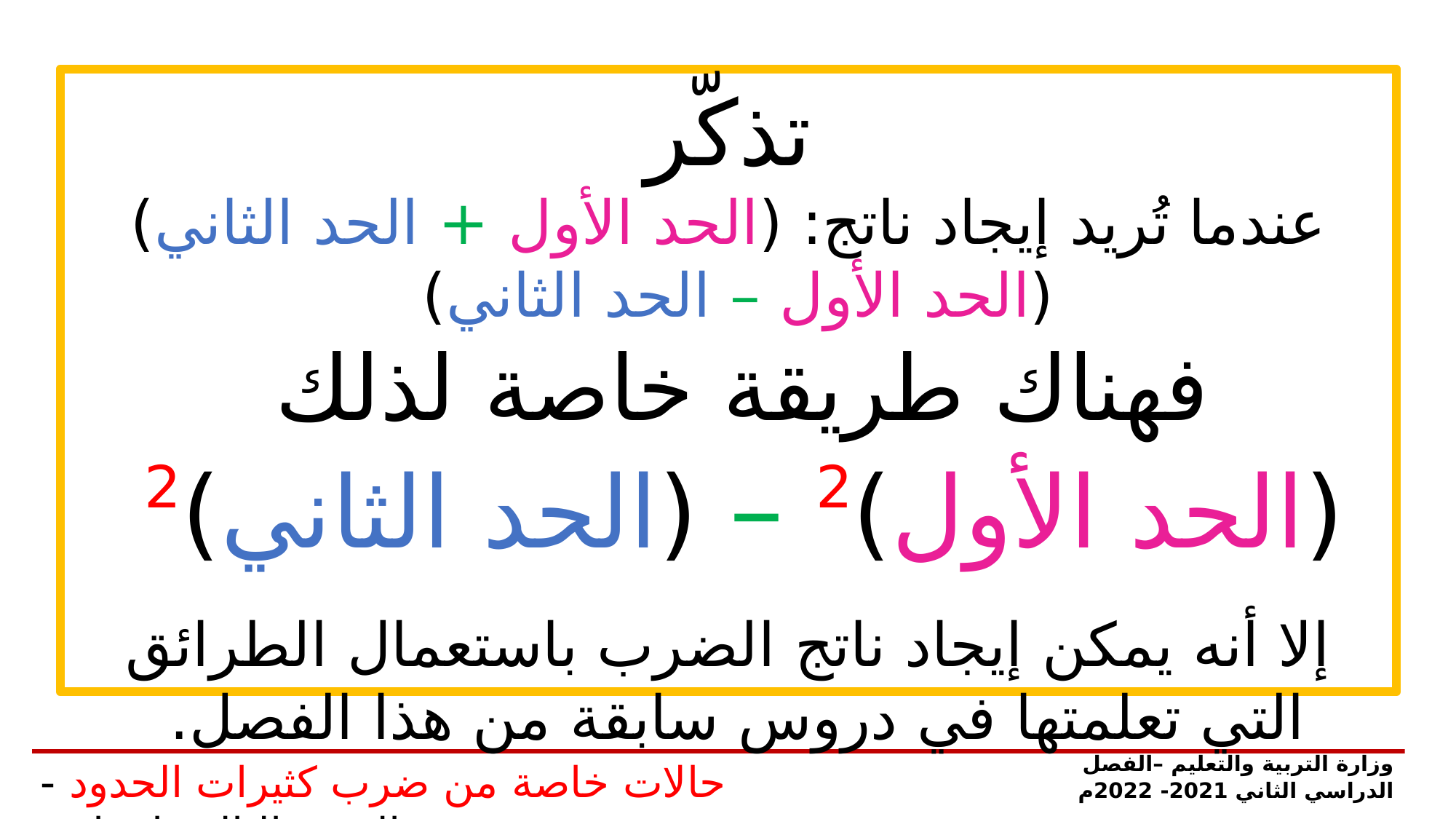

تذكّر
عندما تُريد إيجاد ناتج: (الحد الأول + الحد الثاني) (الحد الأول – الحد الثاني)
فهناك طريقة خاصة لذلك
(الحد الأول)2 – (الحد الثاني) 2

إلا أنه يمكن إيجاد ناتج الضرب باستعمال الطرائق التي تعلمتها في دروس سابقة من هذا الفصل.